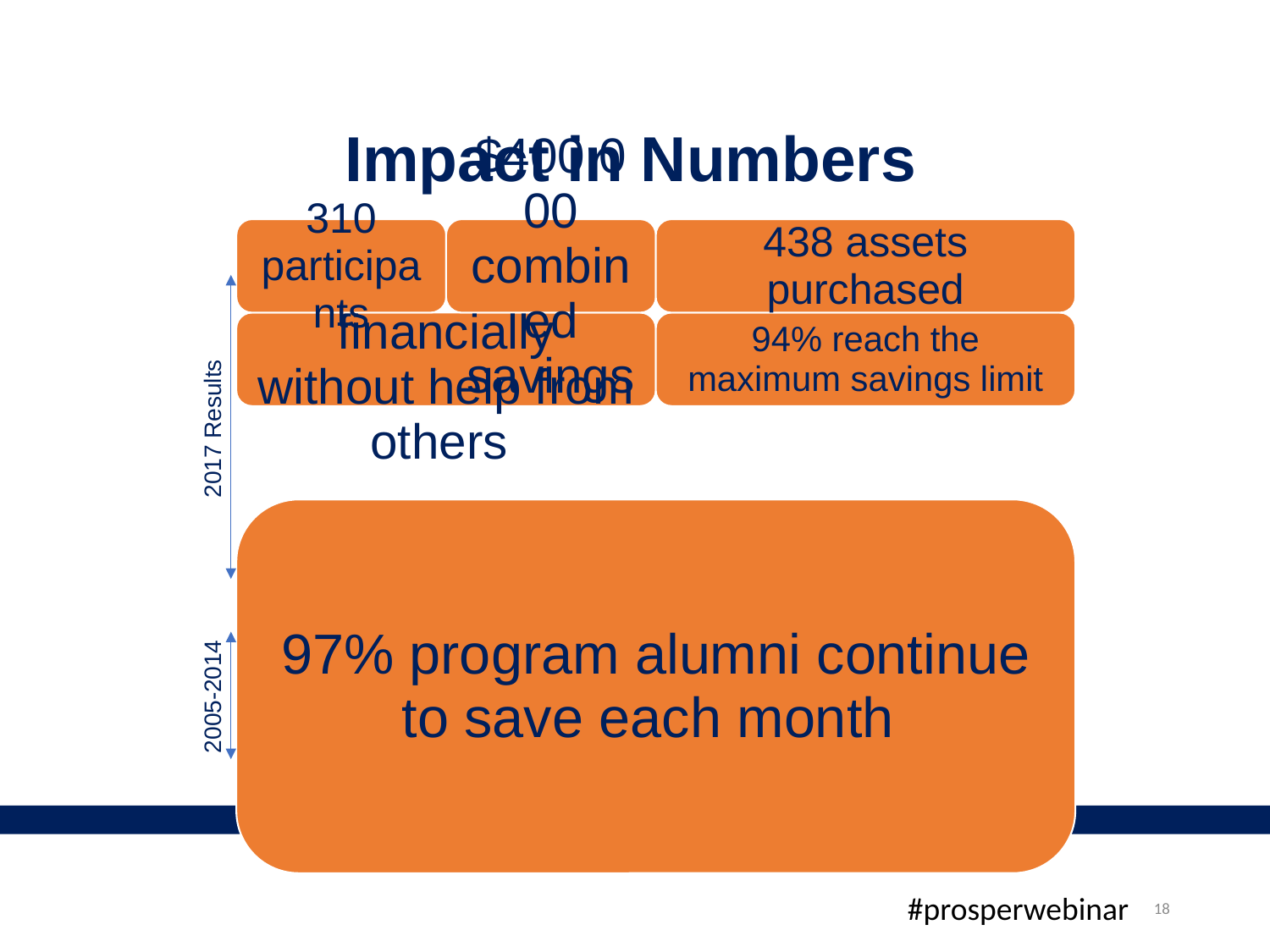

Impact in Numbers
97% program alumni continue to save each month
94% reach the maximum savings limit
438 assets purchased
2017 Results
2005-2014

#prosperwebinar
18